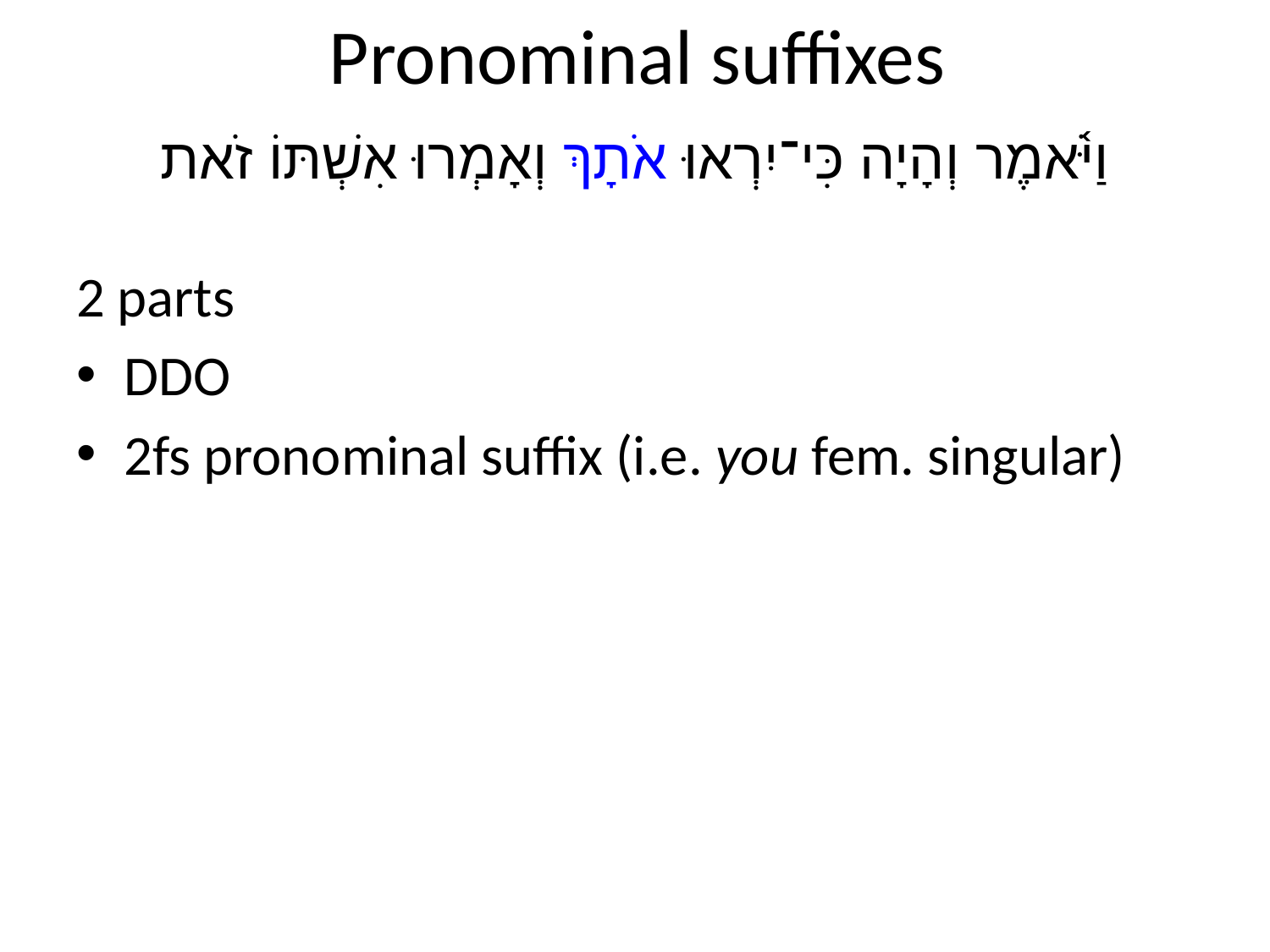

# Pronominal suffixes
וַיֹּ֫אמֶר וְהָיָה כִּי־יִרְאוּ אֹתָךְ וְאָמְרוּ אִשְׁתּוֹ זֹאת
2 parts
DDO
2fs pronominal suffix (i.e. you fem. singular)